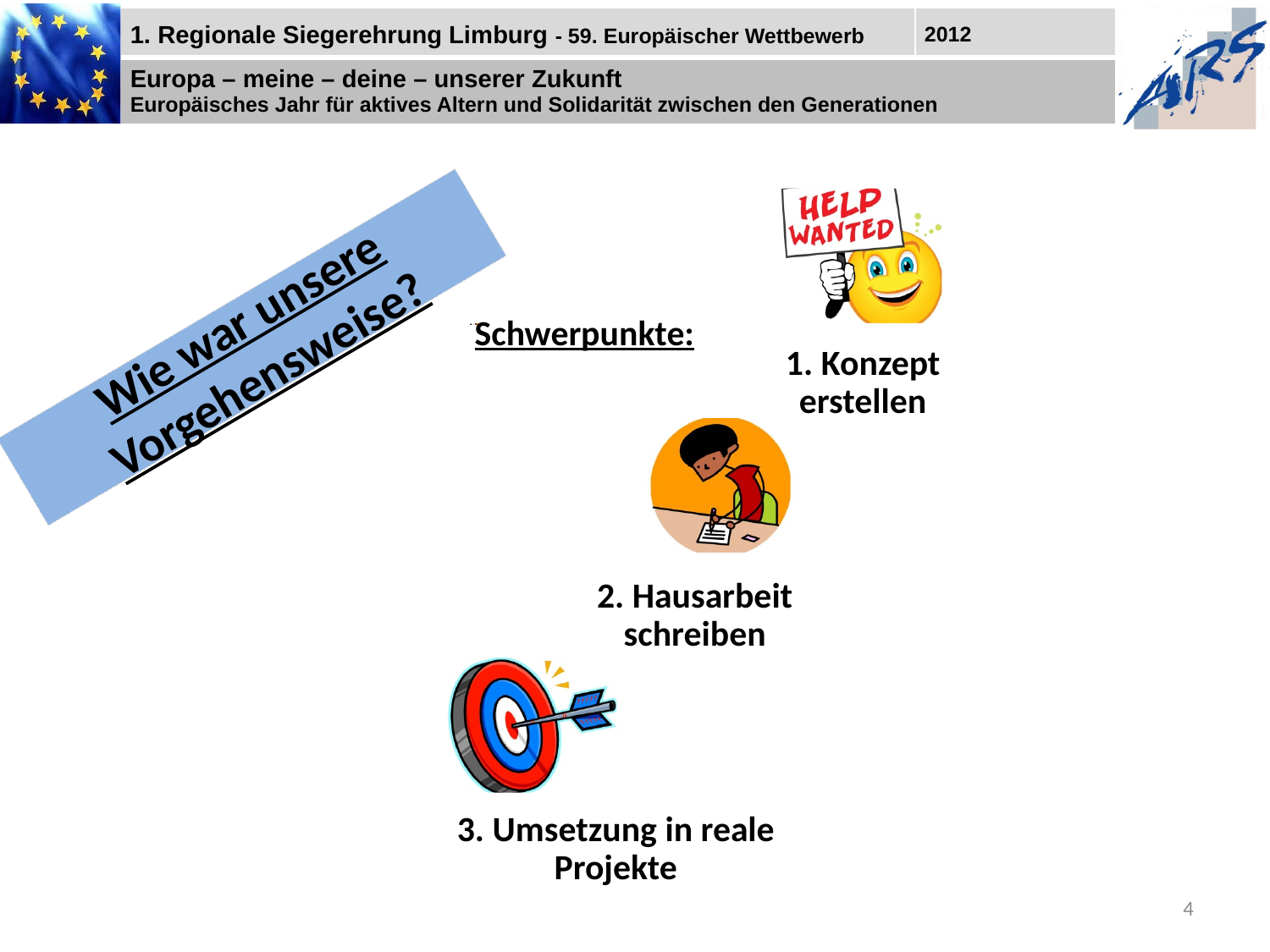

Schwerpunkte:
1. Konzept erstellen
2. Hausarbeit schreiben
3. Umsetzung in reale Projekte
# Wie war unsere Vorgehensweise?
4